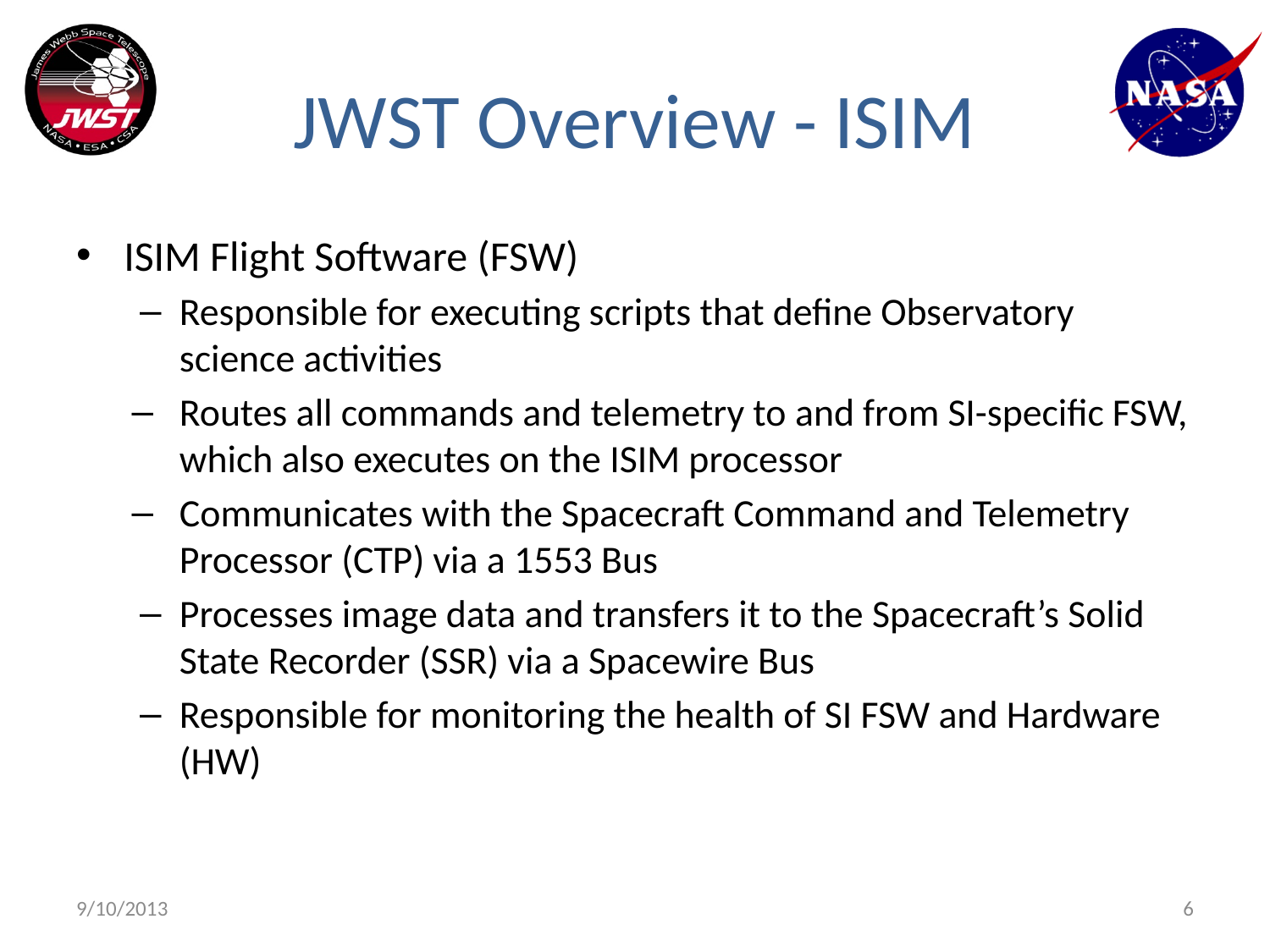

# JWST Overview - ISIM
ISIM Flight Software (FSW)
Responsible for executing scripts that define Observatory science activities
Routes all commands and telemetry to and from SI-specific FSW, which also executes on the ISIM processor
Communicates with the Spacecraft Command and Telemetry Processor (CTP) via a 1553 Bus
Processes image data and transfers it to the Spacecraft’s Solid State Recorder (SSR) via a Spacewire Bus
Responsible for monitoring the health of SI FSW and Hardware (HW)
9/10/2013
6